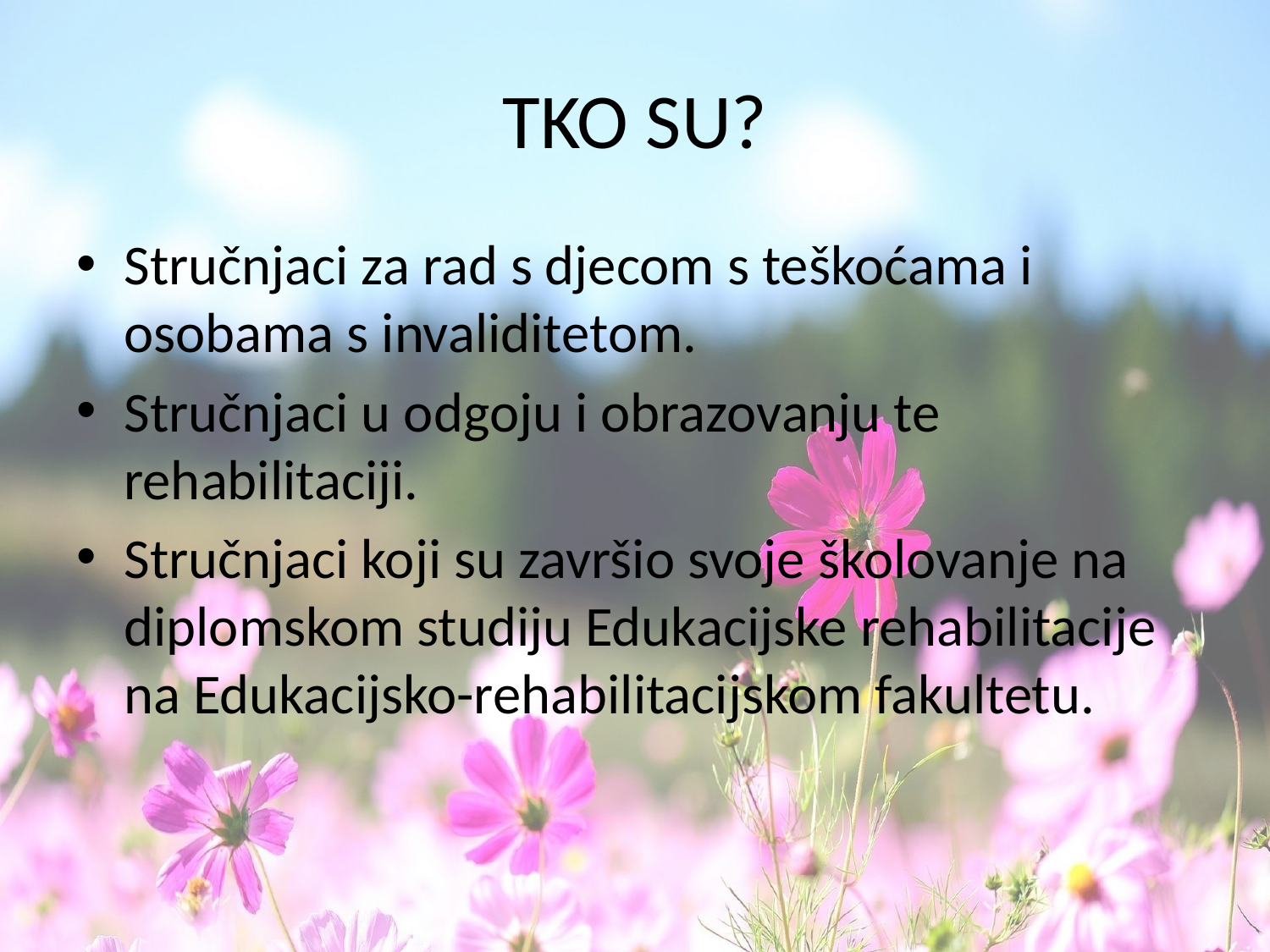

# TKO SU?
Stručnjaci za rad s djecom s teškoćama i osobama s invaliditetom.
Stručnjaci u odgoju i obrazovanju te rehabilitaciji.
Stručnjaci koji su završio svoje školovanje na diplomskom studiju Edukacijske rehabilitacije na Edukacijsko-rehabilitacijskom fakultetu.